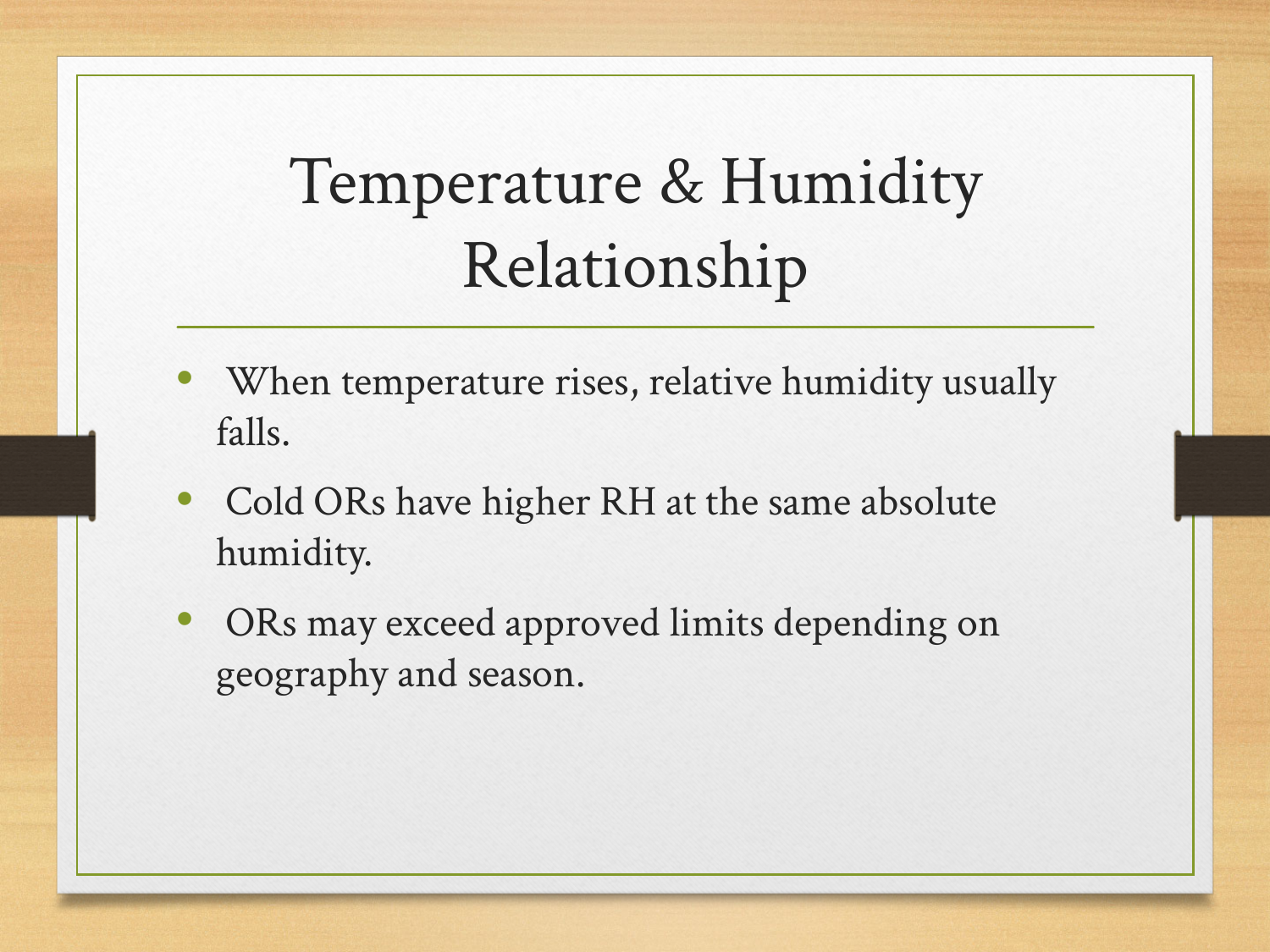

# Temperature & Humidity Relationship
 When temperature rises, relative humidity usually falls.
 Cold ORs have higher RH at the same absolute humidity.
 ORs may exceed approved limits depending on geography and season.